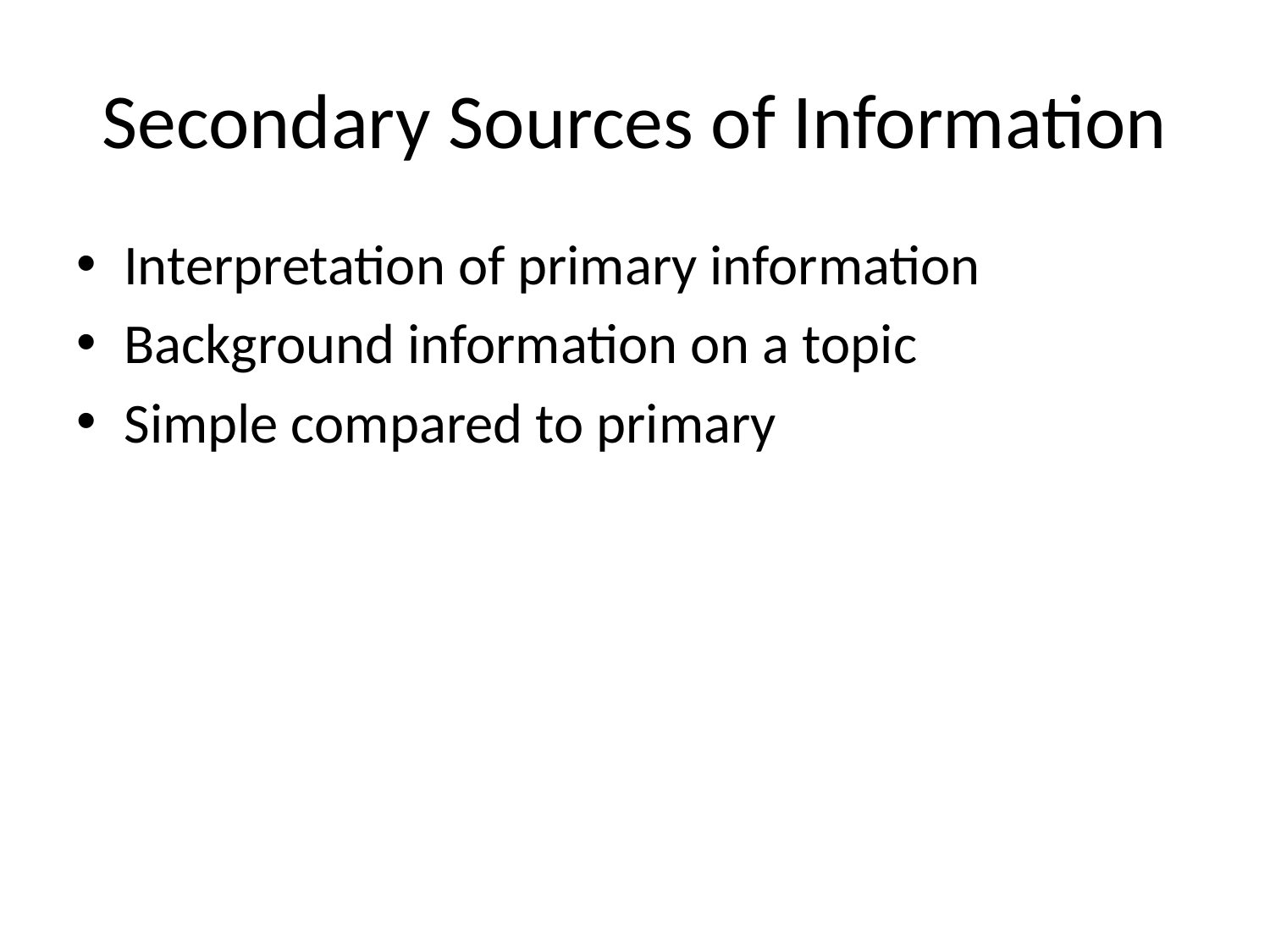

# Secondary Sources of Information
Interpretation of primary information
Background information on a topic
Simple compared to primary